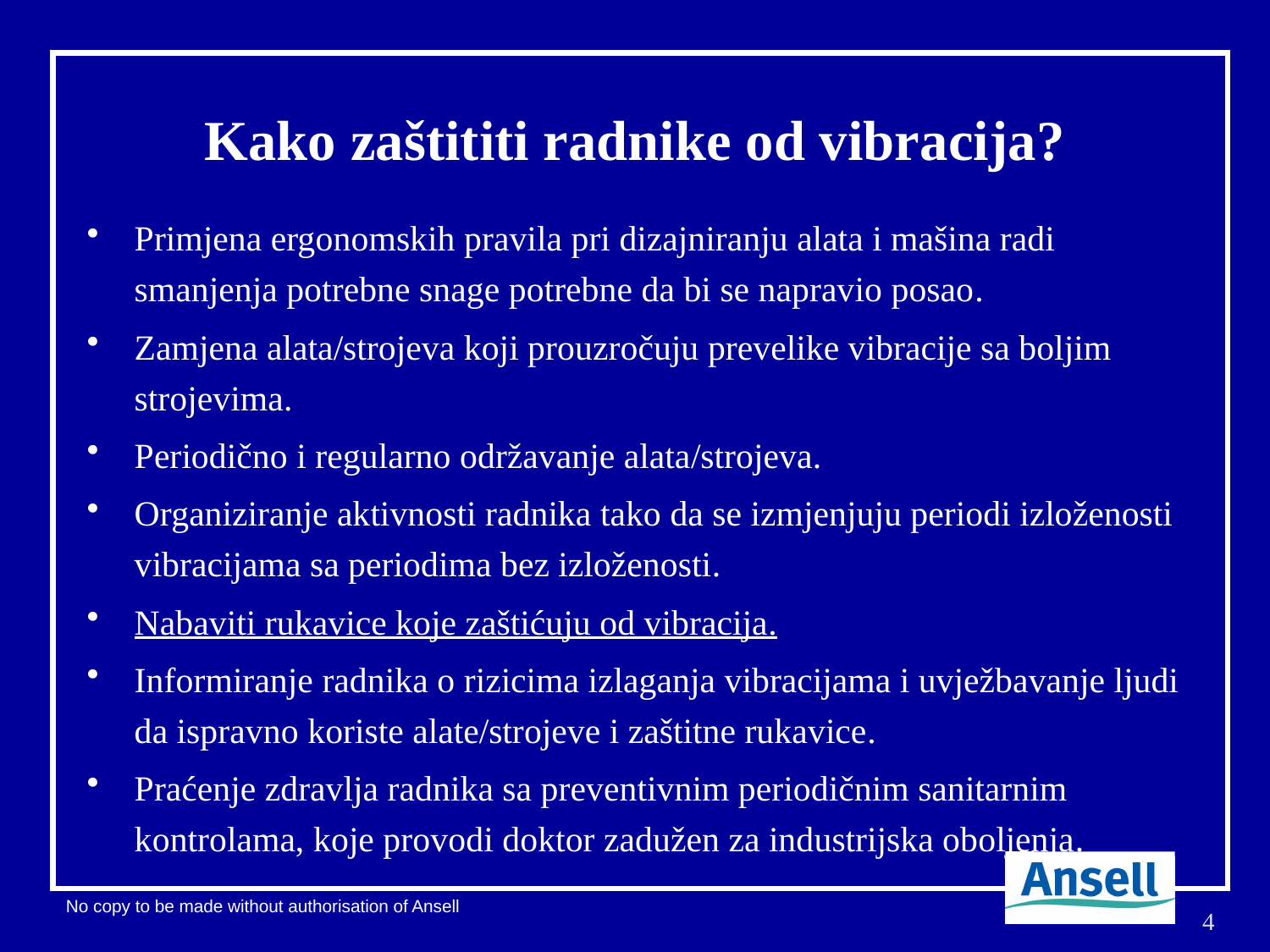

# Kako zaštititi radnike od vibracija?
Primjena ergonomskih pravila pri dizajniranju alata i mašina radi smanjenja potrebne snage potrebne da bi se napravio posao.
Zamjena alata/strojeva koji prouzročuju prevelike vibracije sa boljim strojevima.
Periodično i regularno održavanje alata/strojeva.
Organiziranje aktivnosti radnika tako da se izmjenjuju periodi izloženosti vibracijama sa periodima bez izloženosti.
Nabaviti rukavice koje zaštićuju od vibracija.
Informiranje radnika o rizicima izlaganja vibracijama i uvježbavanje ljudi da ispravno koriste alate/strojeve i zaštitne rukavice.
Praćenje zdravlja radnika sa preventivnim periodičnim sanitarnim kontrolama, koje provodi doktor zadužen za industrijska oboljenja.
4